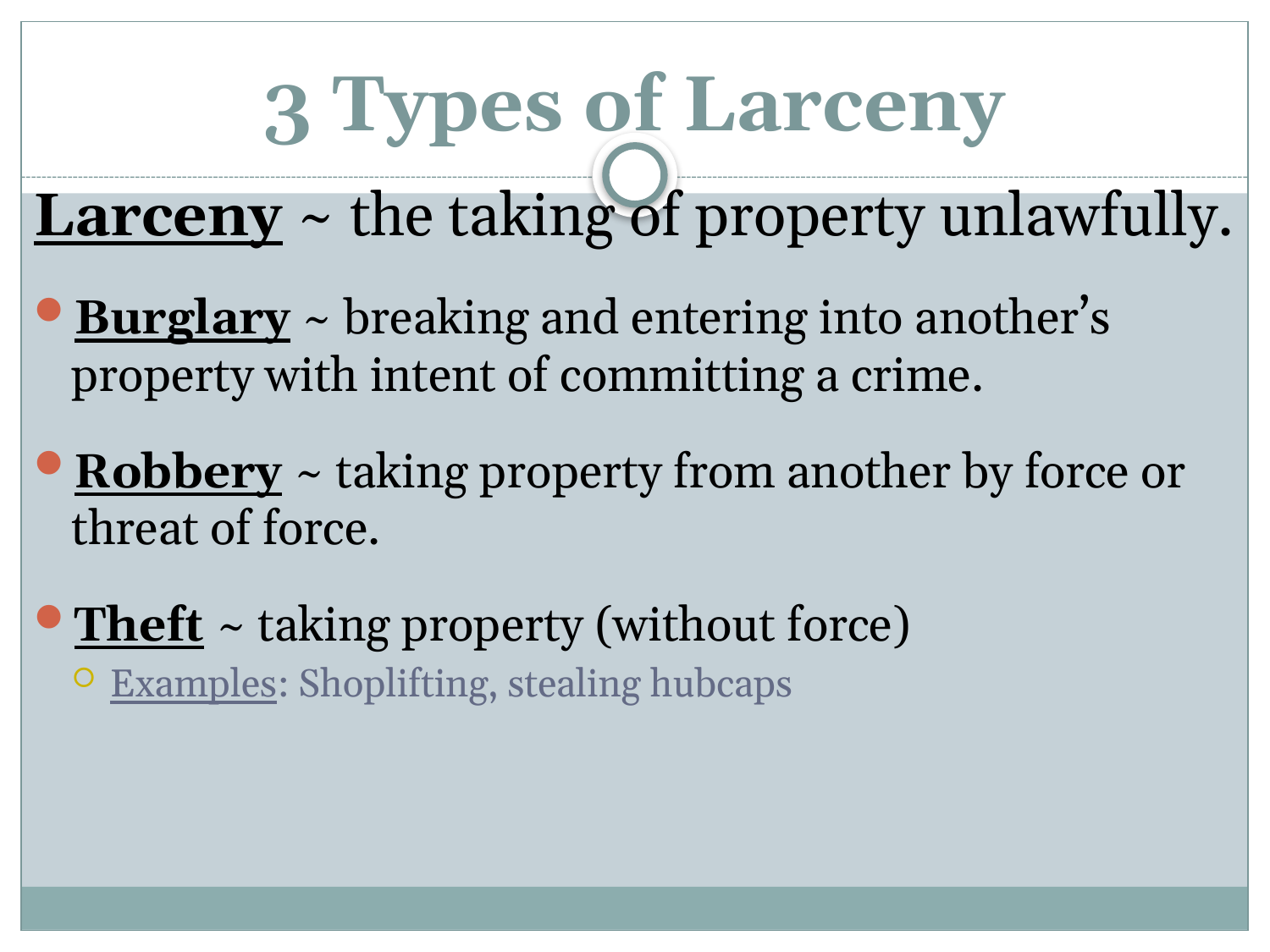

# 3 Types of Larceny
Larceny ~ the taking of property unlawfully.

Burglary ~ breaking and entering into another’s property with intent of committing a crime.

Robbery ~ taking property from another by force or threat of force.

Theft ~ taking property (without force)
Examples: Shoplifting, stealing hubcaps